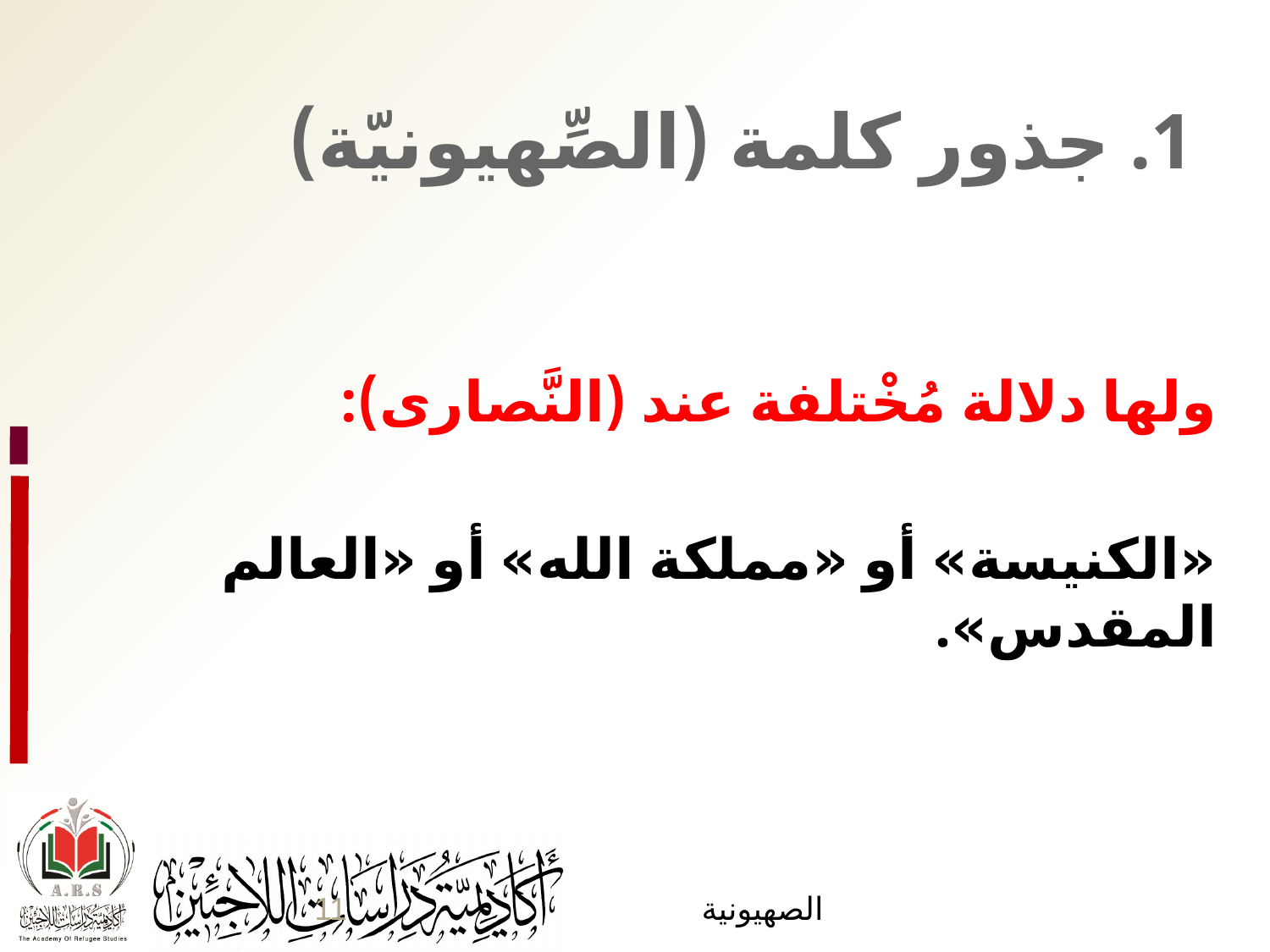

1. جذور كلمة (الصِّهيونيّة)

	ولها دلالة مُخْتلفة عند (النَّصارى):

	«الكنيسة» أو «مملكة الله» أو «العالم المقدس».
11
الصهيونية